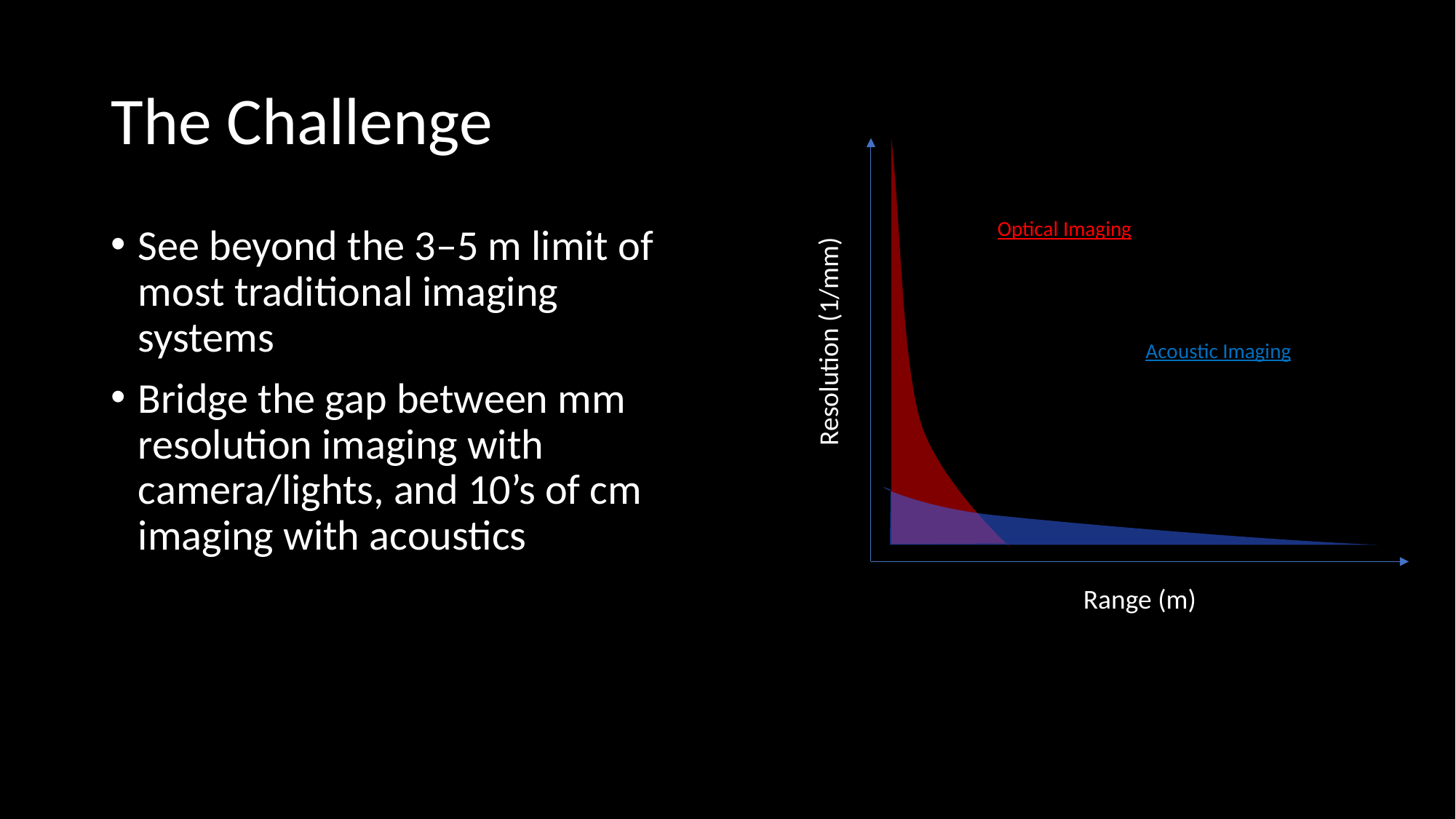

# The Challenge

Optical Imaging
See beyond the 3–5 m limit of most traditional imaging systems
Bridge the gap between mm resolution imaging with camera/lights, and 10’s of cm imaging with acoustics

Resolution (1/mm)
Acoustic Imaging
Range (m)